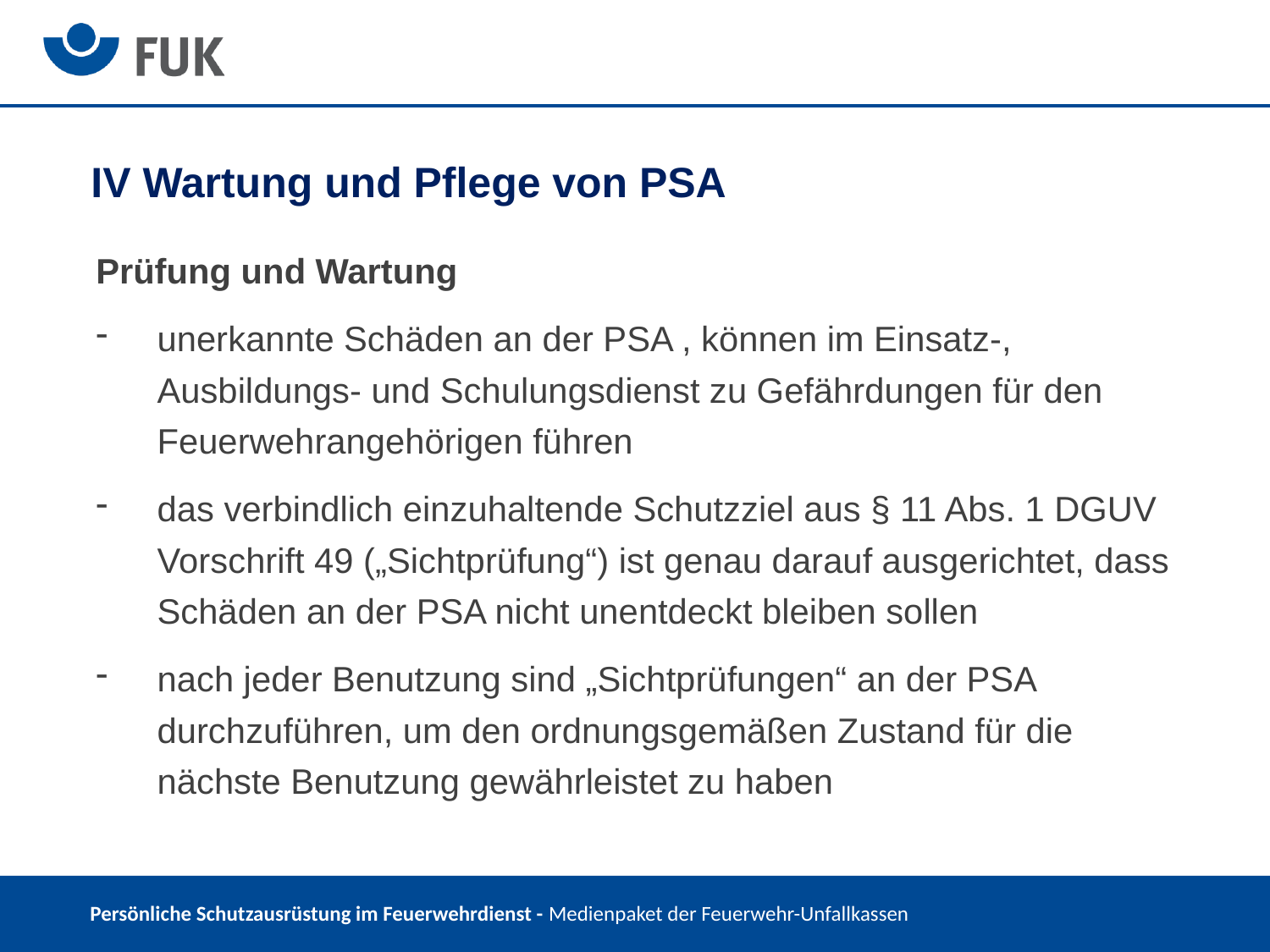

IV Wartung und Pflege von PSA
Prüfung und Wartung
unerkannte Schäden an der PSA , können im Einsatz-, Ausbildungs- und Schulungsdienst zu Gefährdungen für den Feuerwehrangehörigen führen
das verbindlich einzuhaltende Schutzziel aus § 11 Abs. 1 DGUV Vorschrift 49 („Sichtprüfung“) ist genau darauf ausgerichtet, dass Schäden an der PSA nicht unentdeckt bleiben sollen
nach jeder Benutzung sind „Sichtprüfungen“ an der PSA durchzuführen, um den ordnungsgemäßen Zustand für die nächste Benutzung gewährleistet zu haben

 Persönliche Schutzausrüstung im Feuerwehrdienst - Medienpaket der Feuerwehr-Unfallkassen